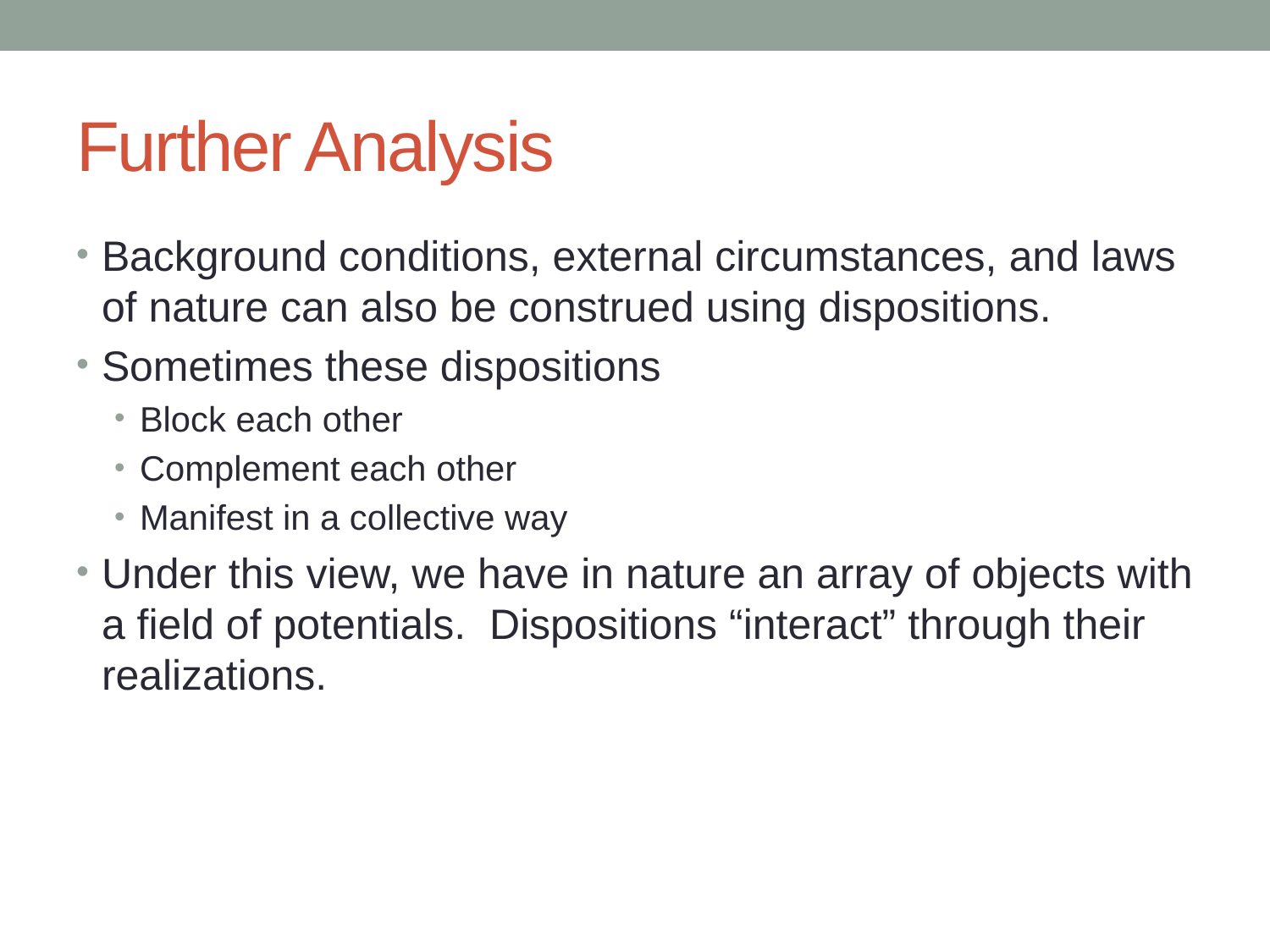

# Further Analysis
Background conditions, external circumstances, and laws of nature can also be construed using dispositions.
Sometimes these dispositions
Block each other
Complement each other
Manifest in a collective way
Under this view, we have in nature an array of objects with a field of potentials.  Dispositions “interact” through their realizations.